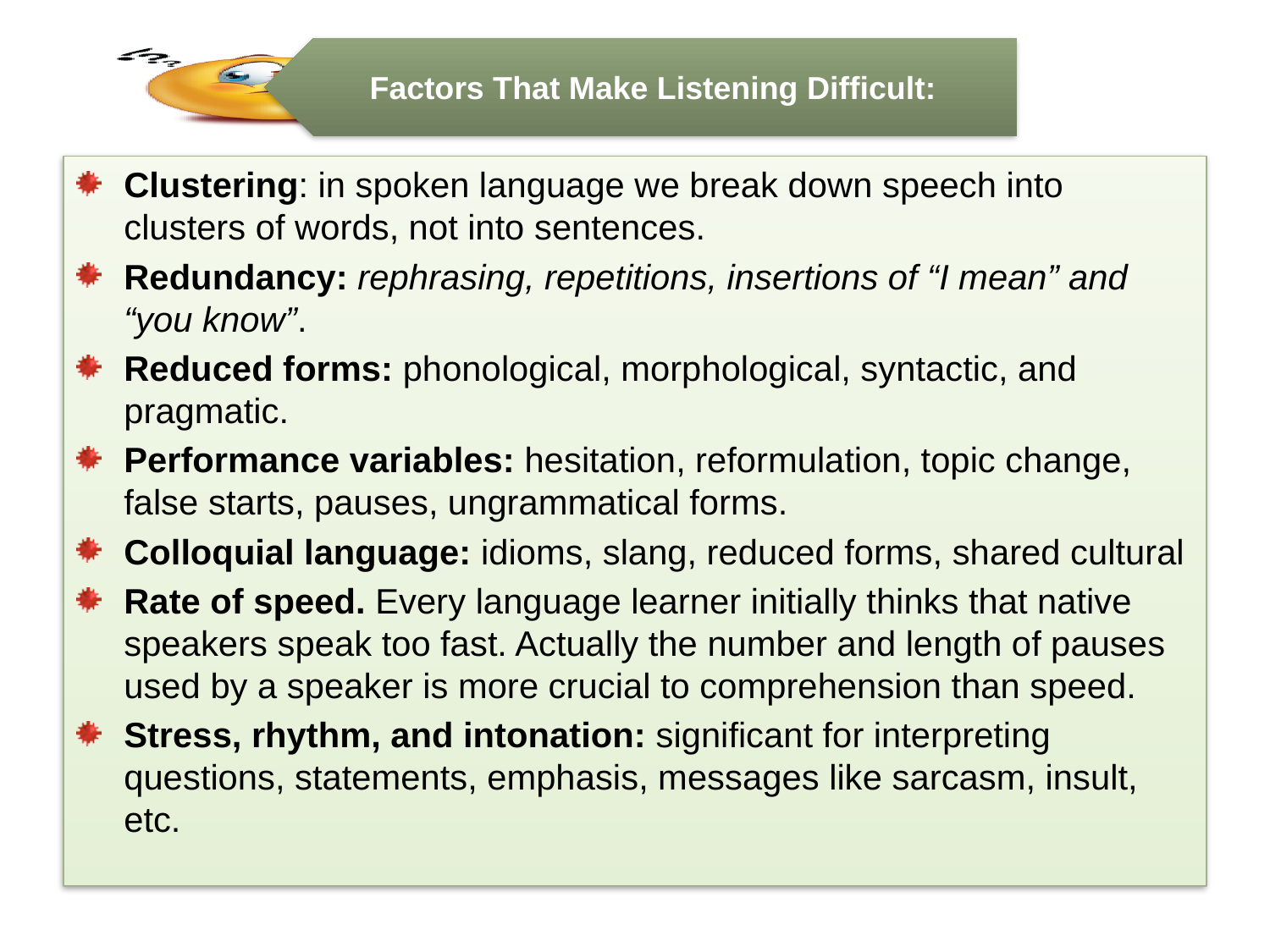

Factors That Make Listening Difficult:
Clustering: in spoken language we break down speech into clusters of words, not into sentences.
Redundancy: rephrasing, repetitions, insertions of “I mean” and “you know”.
Reduced forms: phonological, morphological, syntactic, and pragmatic.
Performance variables: hesitation, reformulation, topic change, false starts, pauses, ungrammatical forms.
Colloquial language: idioms, slang, reduced forms, shared cultural
Rate of speed. Every language learner initially thinks that native speakers speak too fast. Actually the number and length of pauses used by a speaker is more crucial to comprehension than speed.
Stress, rhythm, and intonation: significant for interpreting questions, statements, emphasis, messages like sarcasm, insult, etc.